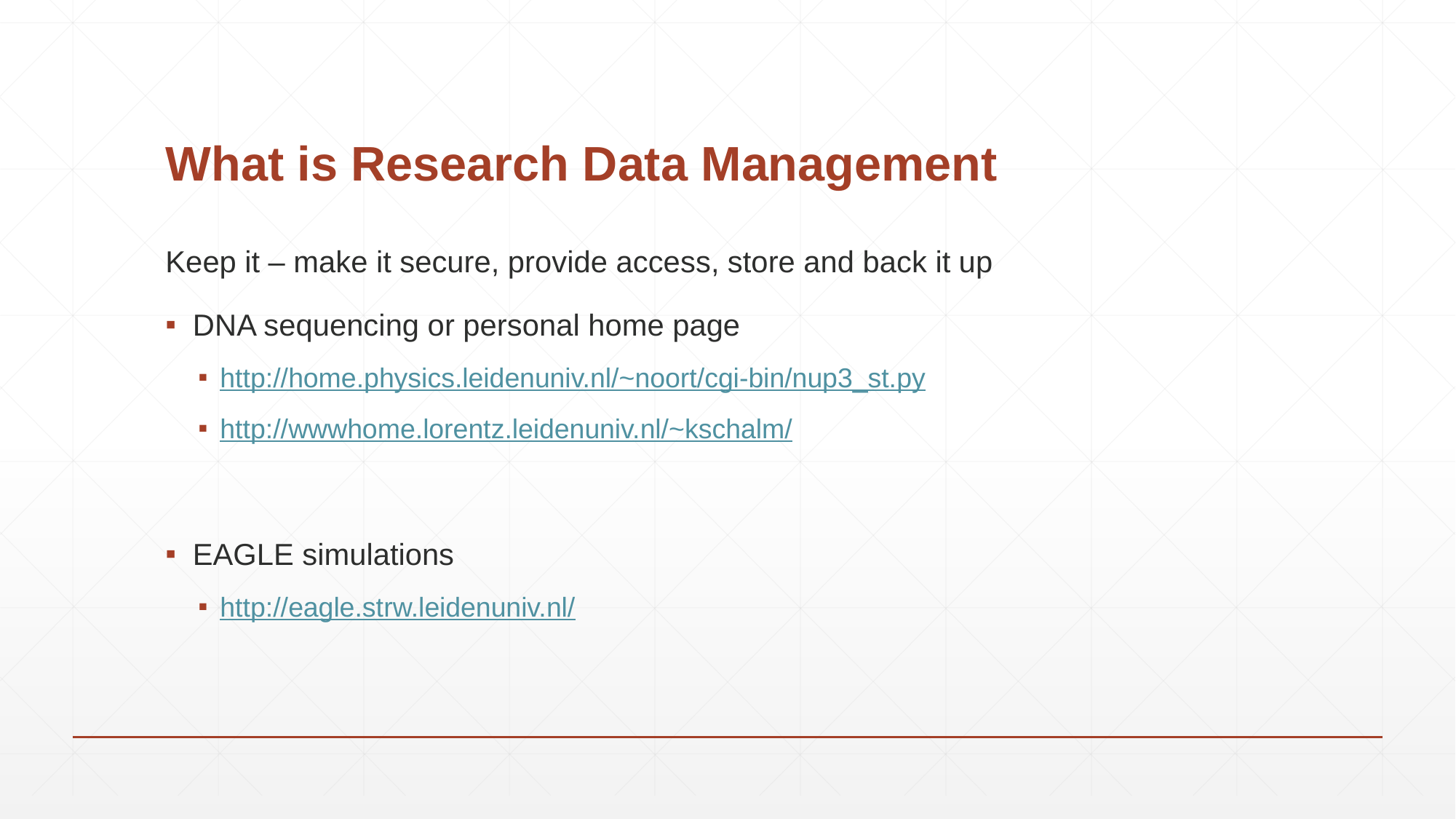

# What is Research Data Management
Keep it – make it secure, provide access, store and back it up
DNA sequencing or personal home page
http://home.physics.leidenuniv.nl/~noort/cgi-bin/nup3_st.py
http://wwwhome.lorentz.leidenuniv.nl/~kschalm/

EAGLE simulations
http://eagle.strw.leidenuniv.nl/